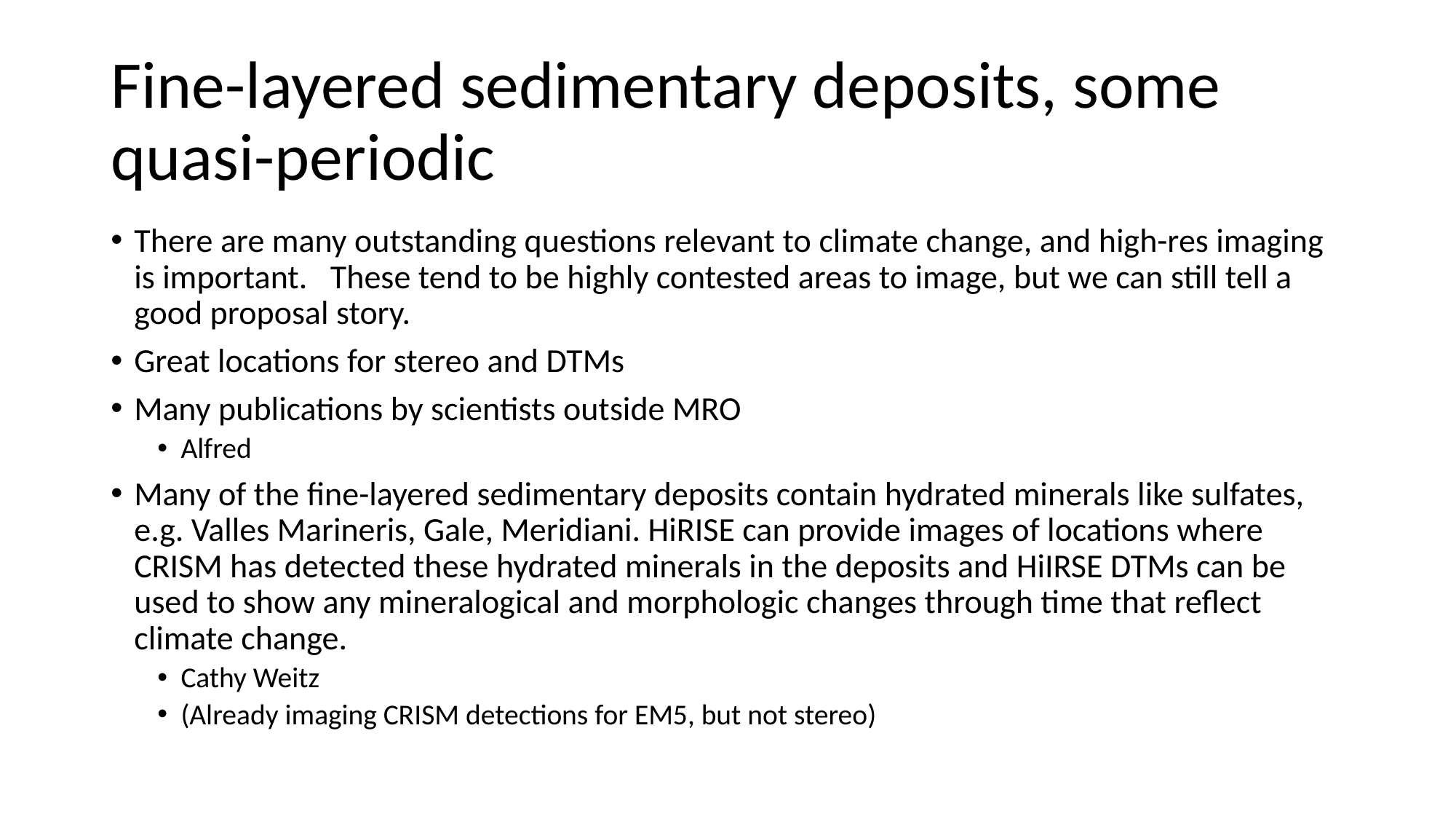

# Fine-layered sedimentary deposits, some quasi-periodic
There are many outstanding questions relevant to climate change, and high-res imaging is important.   These tend to be highly contested areas to image, but we can still tell a good proposal story.
Great locations for stereo and DTMs
Many publications by scientists outside MRO
Alfred
Many of the fine-layered sedimentary deposits contain hydrated minerals like sulfates, e.g. Valles Marineris, Gale, Meridiani. HiRISE can provide images of locations where CRISM has detected these hydrated minerals in the deposits and HiIRSE DTMs can be used to show any mineralogical and morphologic changes through time that reflect climate change.
Cathy Weitz
(Already imaging CRISM detections for EM5, but not stereo)